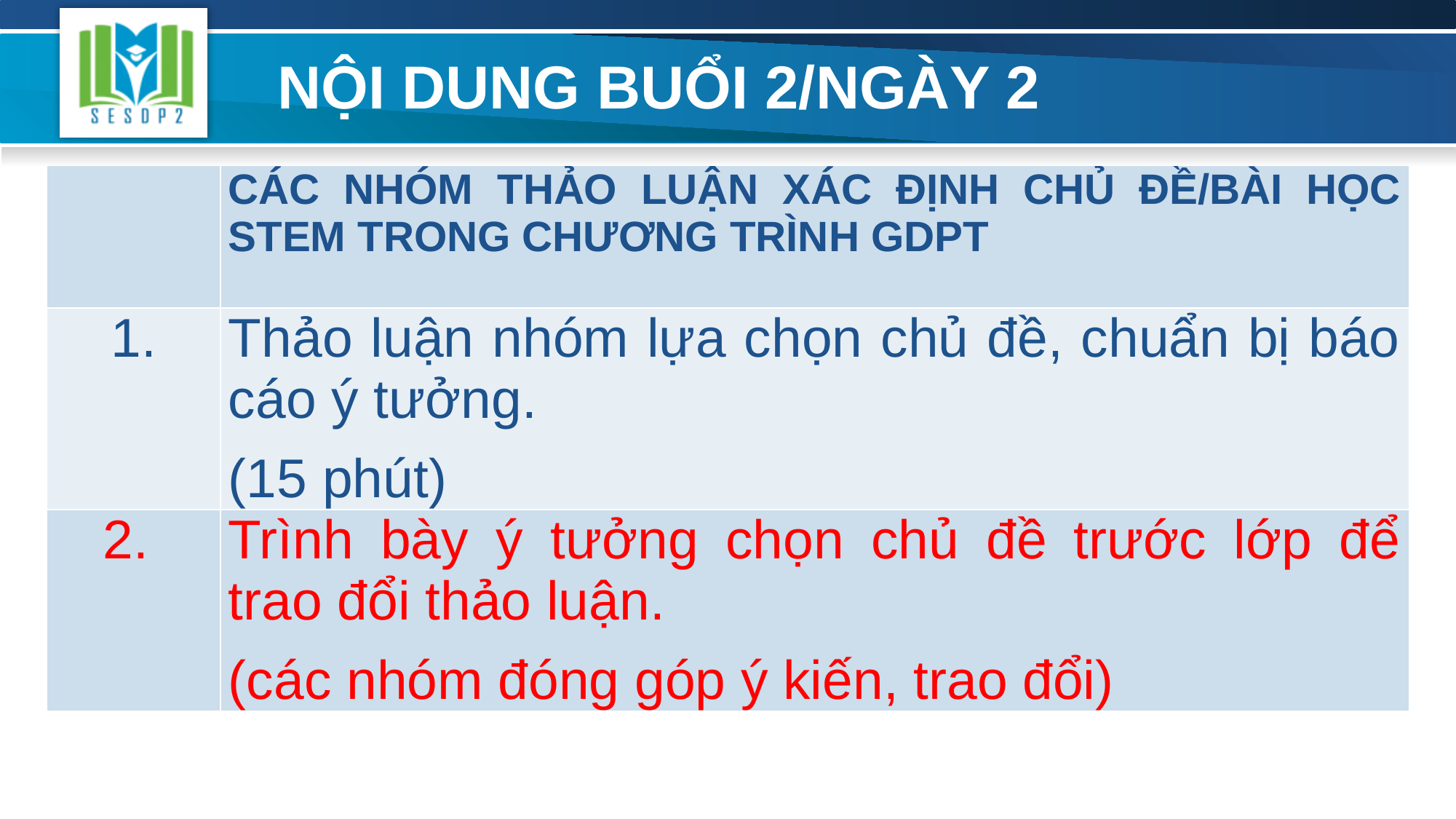

# NỘI DUNG BUỔI 2/NGÀY 2
|  | CÁC NHÓM THẢO LUẬN XÁC ĐỊNH CHỦ ĐỀ/BÀI HỌC STEM TRONG CHƯƠNG TRÌNH GDPT |
| --- | --- |
| 1. | Thảo luận nhóm lựa chọn chủ đề, chuẩn bị báo cáo ý tưởng. (15 phút) |
| 2. | Trình bày ý tưởng chọn chủ đề trước lớp để trao đổi thảo luận. (các nhóm đóng góp ý kiến, trao đổi) |